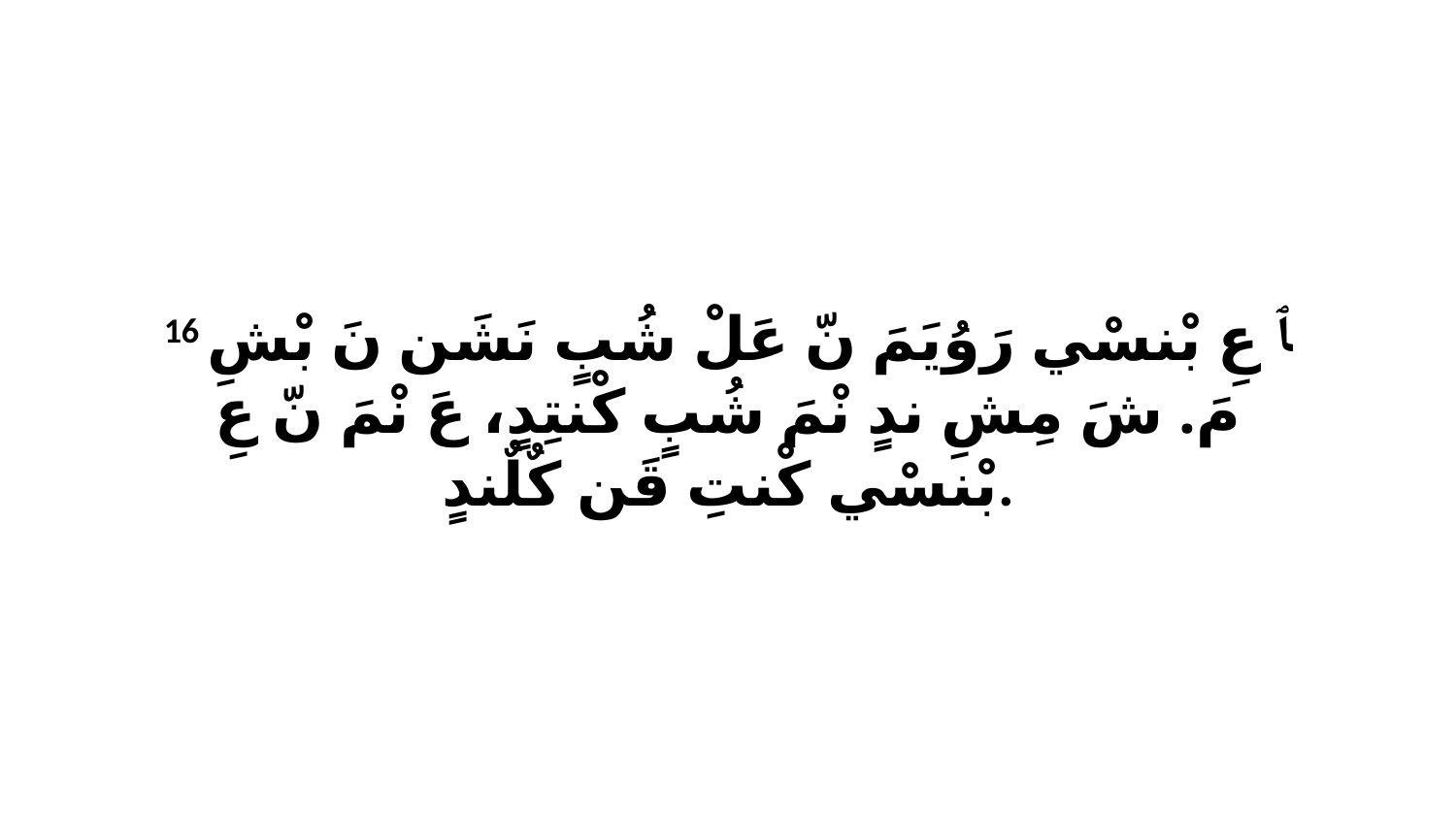

16 ﭑ عِ بْنسْي رَوُيَمَ نّ عَلْ شُبٍ نَشَن نَ بْشِ مَ. شَ مِشِ ندٍ نْمَ شُبٍ كْنتِدٍ، عَ نْمَ نّ عِ بْنسْي كْنتِ قَن كٌلٌندٍ.